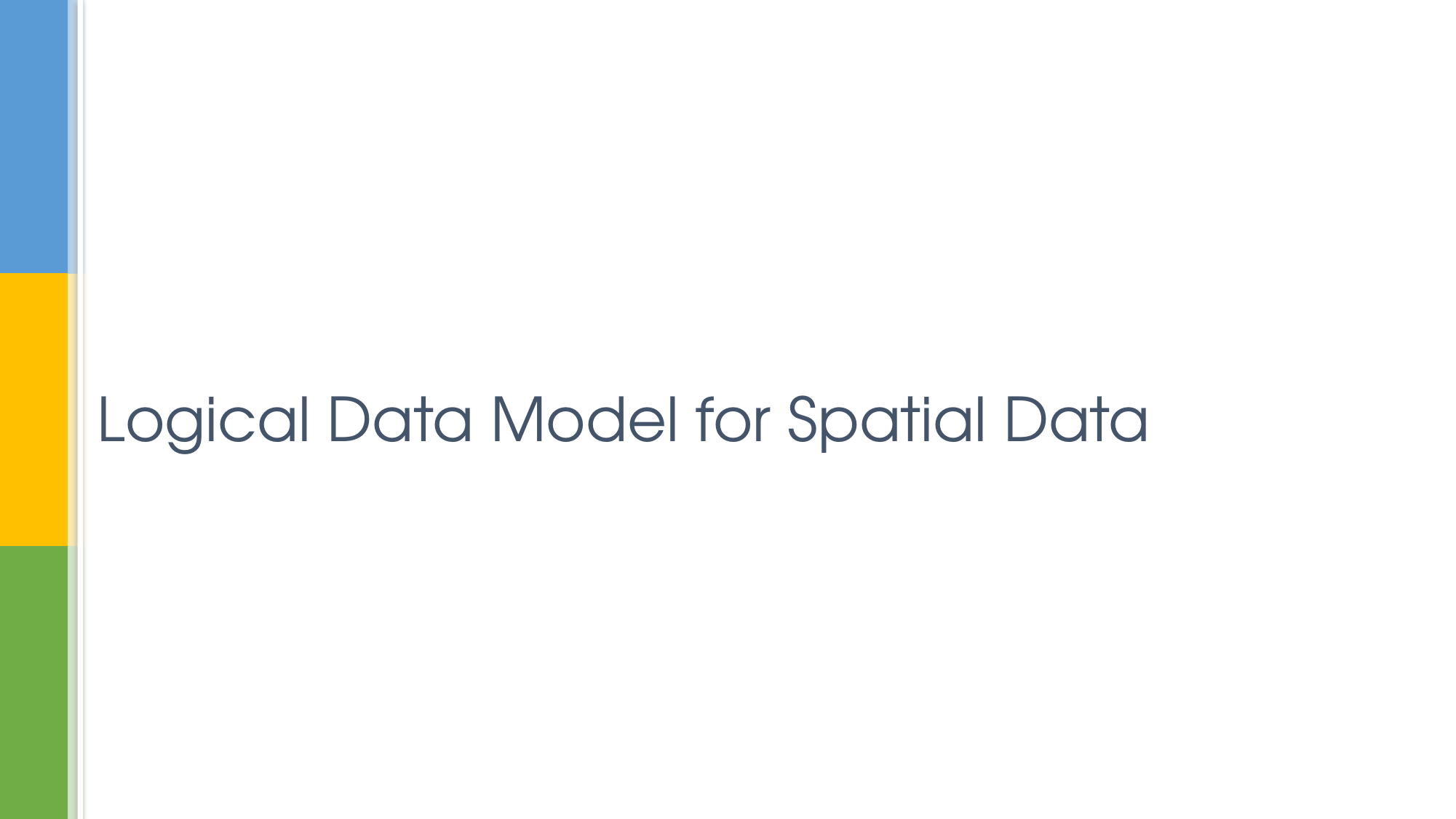

# Logical Data Model for Spatial Data